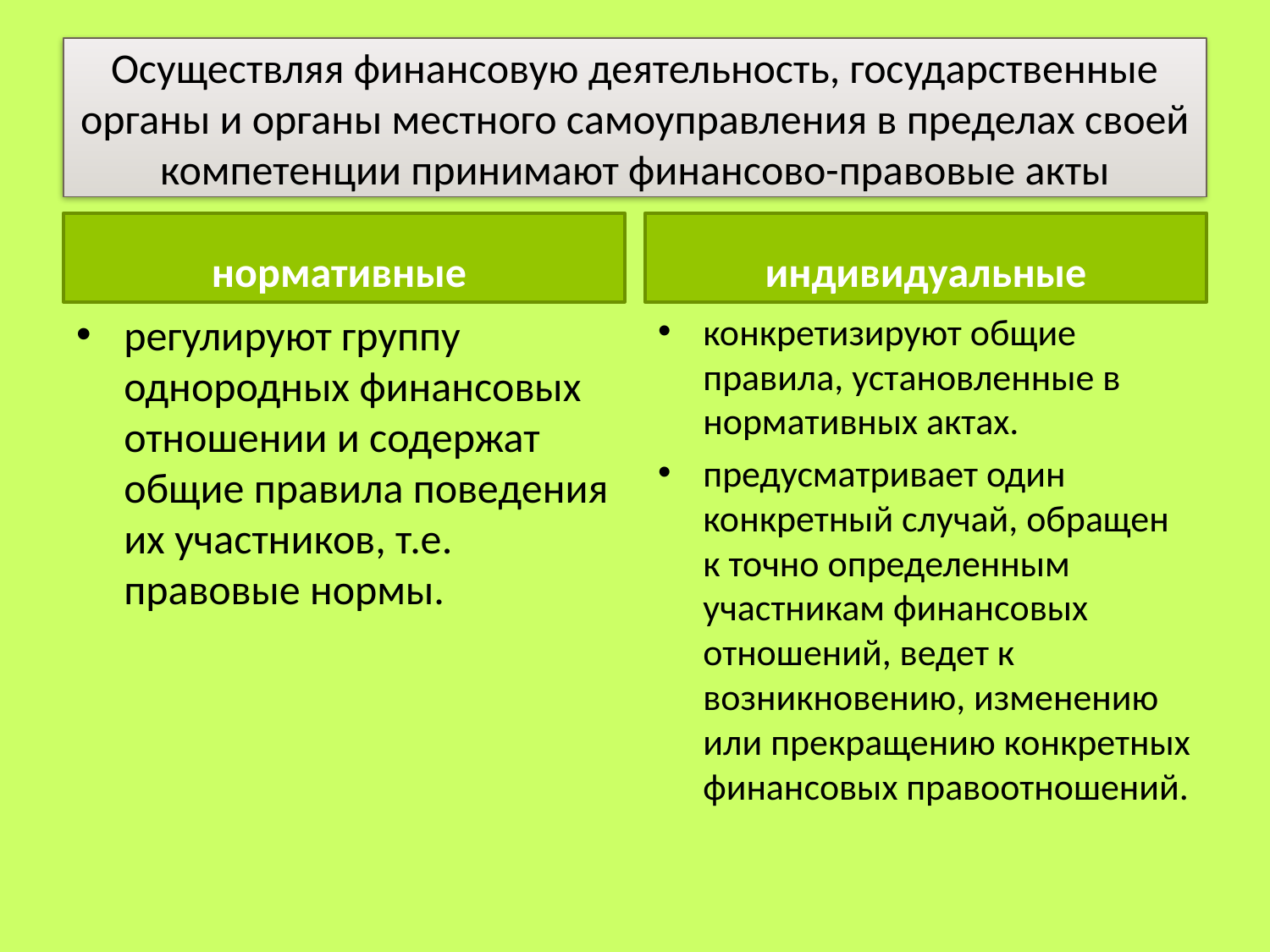

# Осуществляя финансовую деятельность, государственные органы и органы местного самоуправления в пределах своей компетенции принимают финансово-правовые акты
нормативные
индивидуальные
регулируют группу однородных финансовых отношении и содержат общие правила поведения их участников, т.е. правовые нормы.
конкретизируют общие правила, установленные в нормативных актах.
предусматривает один конкретный случай, обращен к точно определенным участникам финансовых отношений, ведет к возникновению, изменению или прекращению конкретных финансовых правоотношений.